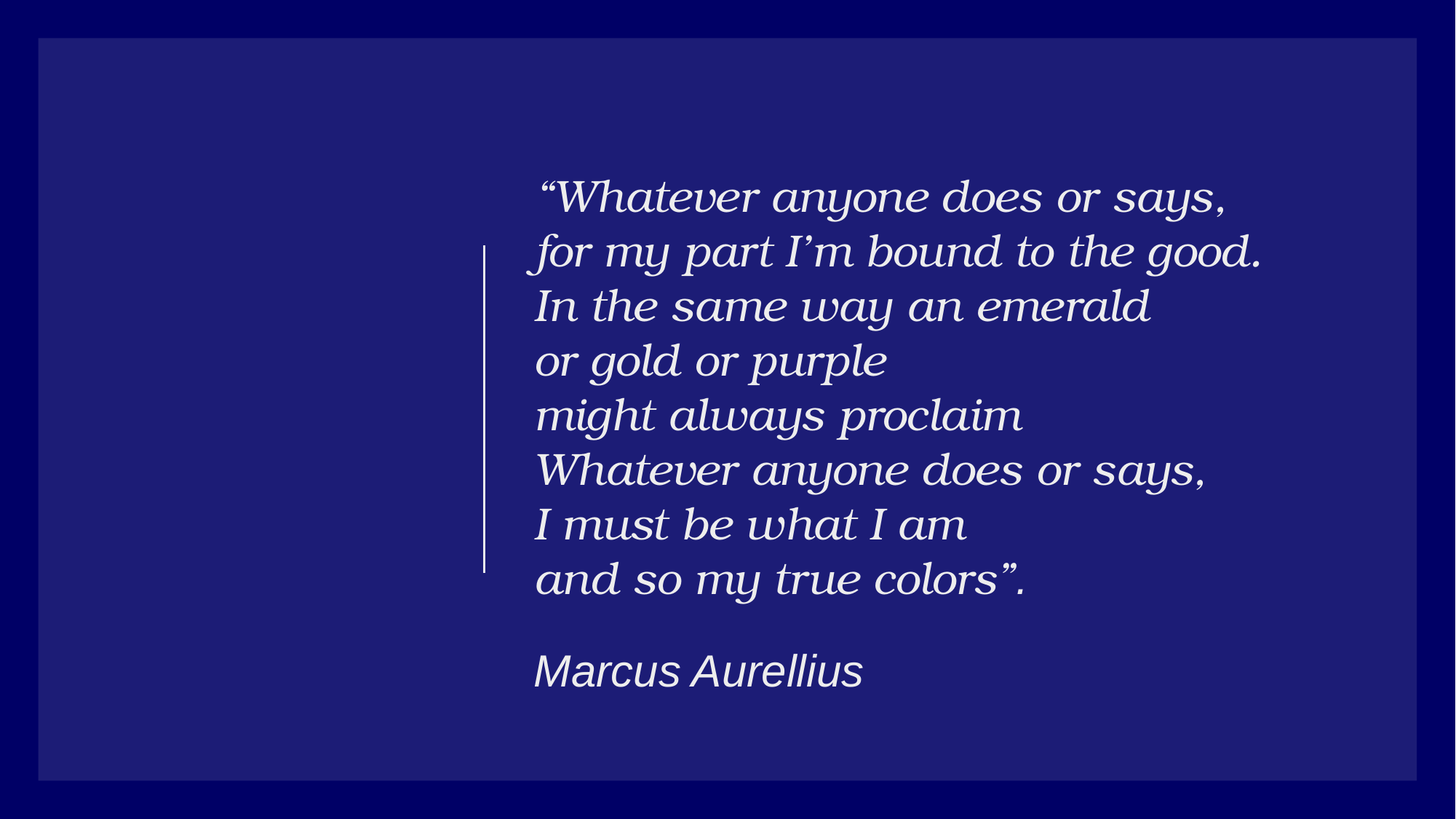

# “Whatever anyone does or says, for my part I’m bound to the good. In the same way an emerald or gold or purple might always proclaim Whatever anyone does or says, I must be what I am and so my true colors”. Marcus Aurellius